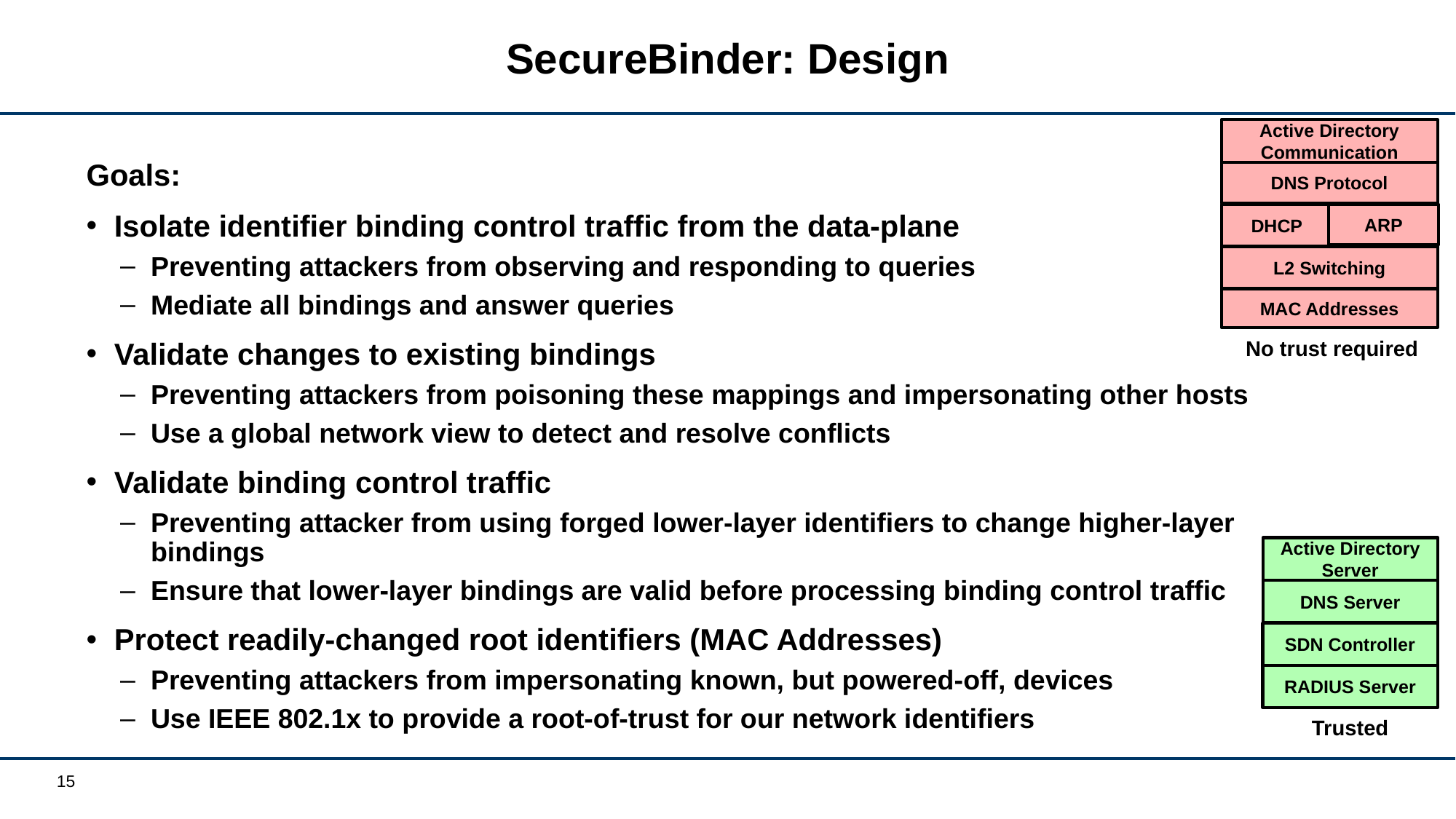

# SecureBinder: Design
Active Directory Communication
Goals:
Isolate identifier binding control traffic from the data-plane
Preventing attackers from observing and responding to queries
Mediate all bindings and answer queries
Validate changes to existing bindings
Preventing attackers from poisoning these mappings and impersonating other hosts
Use a global network view to detect and resolve conflicts
Validate binding control traffic
Preventing attacker from using forged lower-layer identifiers to change higher-layer bindings
Ensure that lower-layer bindings are valid before processing binding control traffic
Protect readily-changed root identifiers (MAC Addresses)
Preventing attackers from impersonating known, but powered-off, devices
Use IEEE 802.1x to provide a root-of-trust for our network identifiers
DNS Protocol
DHCP
ARP
L2 Switching
MAC Addresses
No trust required
Active Directory Server
DNS Server
SDN Controller
RADIUS Server
Trusted